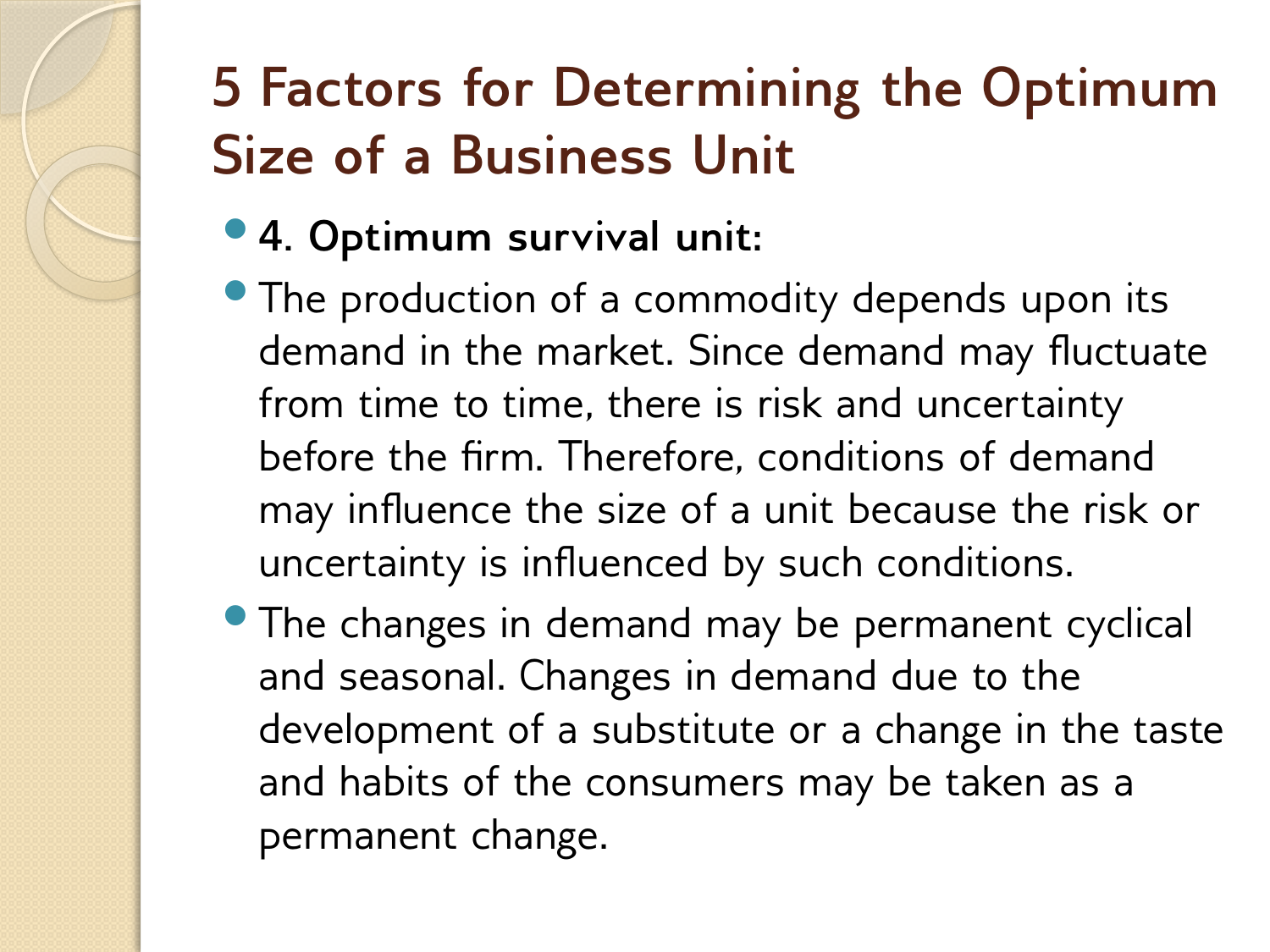

# 5 Factors for Determining the Optimum Size of a Business Unit
4. Optimum survival unit:
The production of a commodity depends upon its demand in the market. Since demand may fluctuate from time to time, there is risk and uncertainty before the firm. Therefore, conditions of demand may influence the size of a unit because the risk or uncertainty is influenced by such conditions.
The changes in demand may be permanent cyclical and seasonal. Changes in demand due to the development of a substitute or a change in the taste and habits of the consumers may be taken as a permanent change.